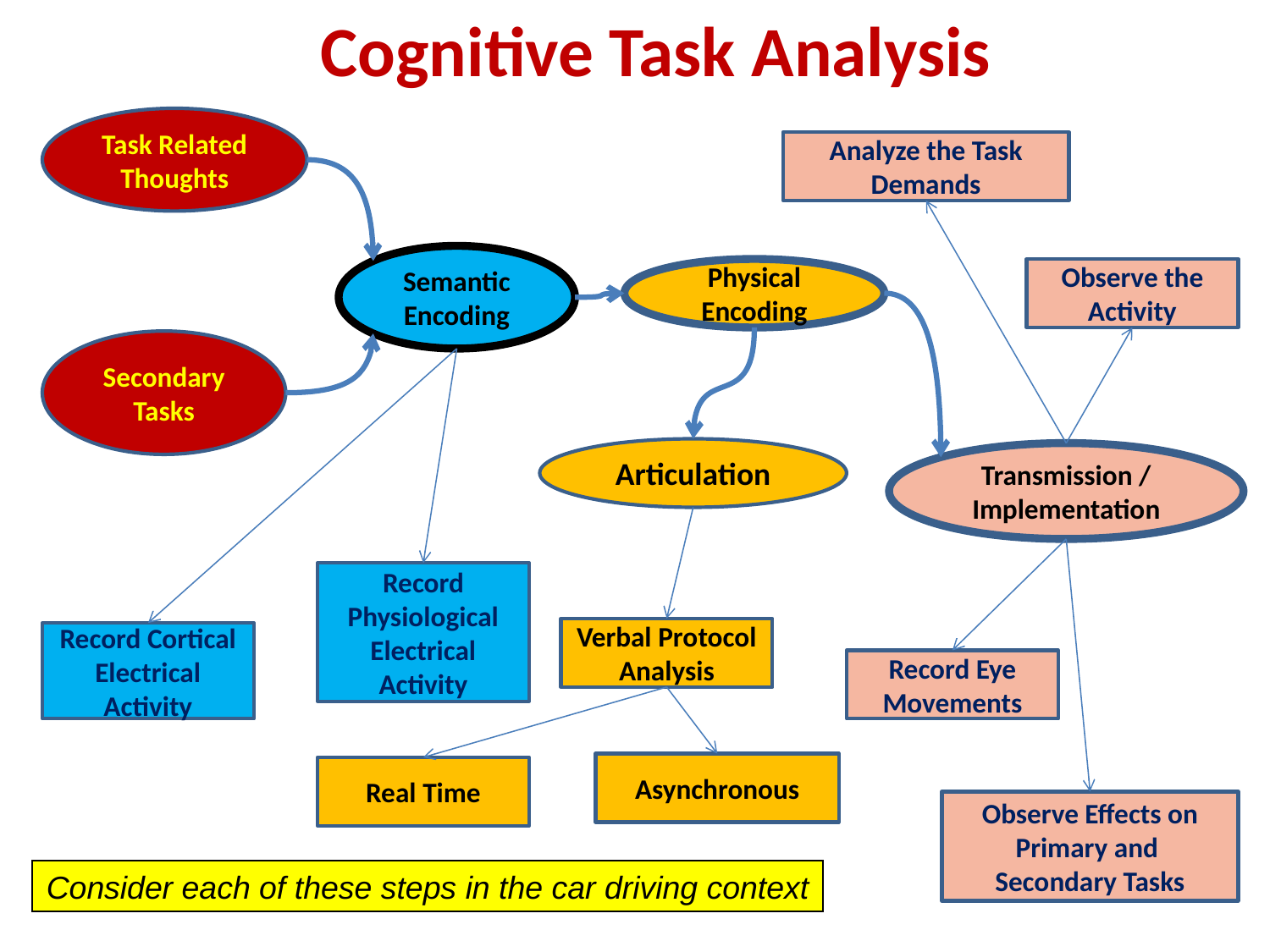

# Cognitive Task Analysis
Task Related Thoughts
Analyze the Task Demands
Semantic Encoding
Physical Encoding
Observe the Activity
Secondary Tasks
Articulation
Transmission / Implementation
Record Physiological Electrical Activity
Verbal Protocol Analysis
Record Cortical Electrical Activity
Record Eye Movements
Asynchronous
Real Time
Observe Effects on Primary and  Secondary Tasks
Consider each of these steps in the car driving context